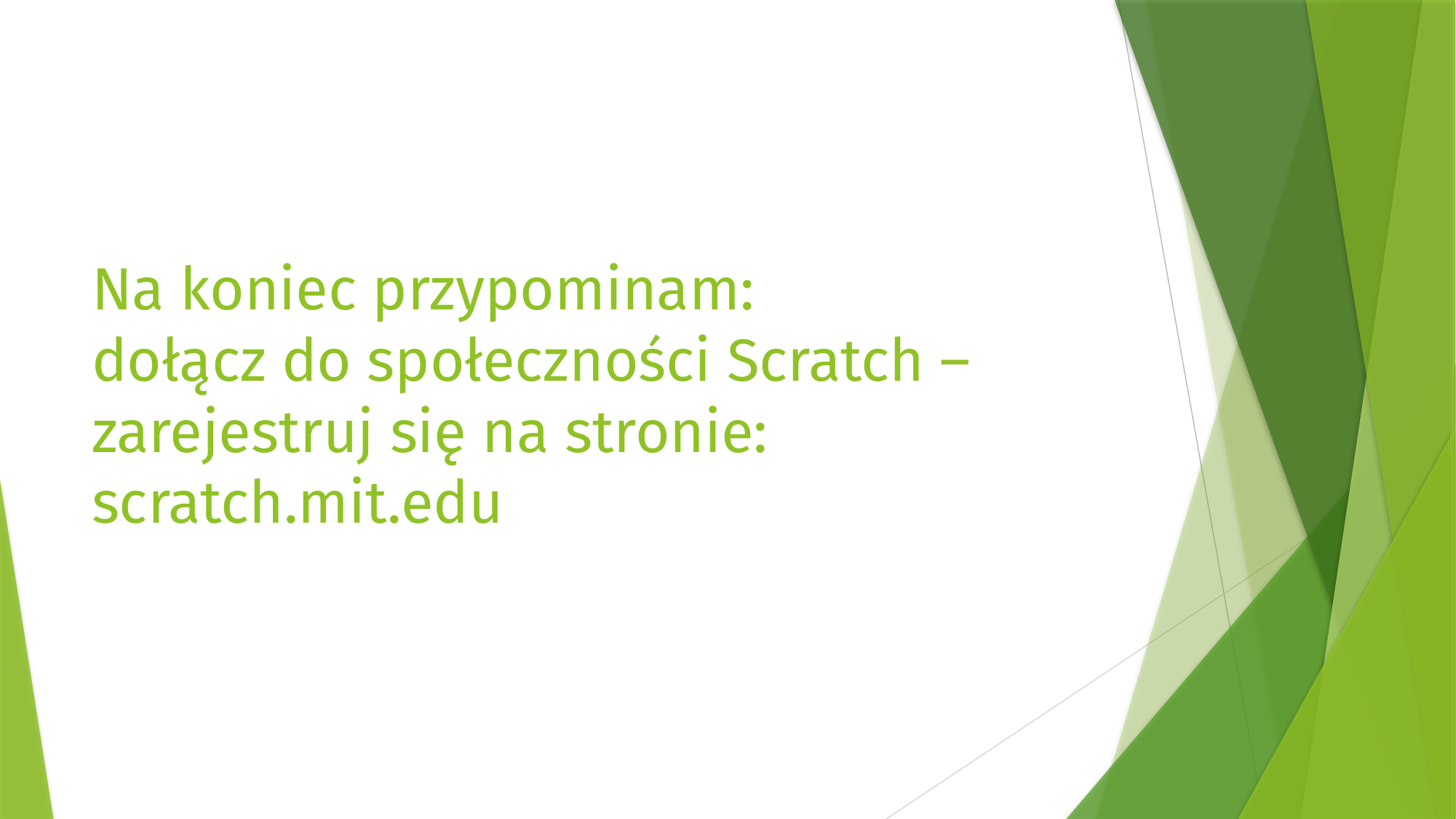

# Na koniec przypominam: dołącz do społeczności Scratch – zarejestruj się na stronie: scratch.mit.edu